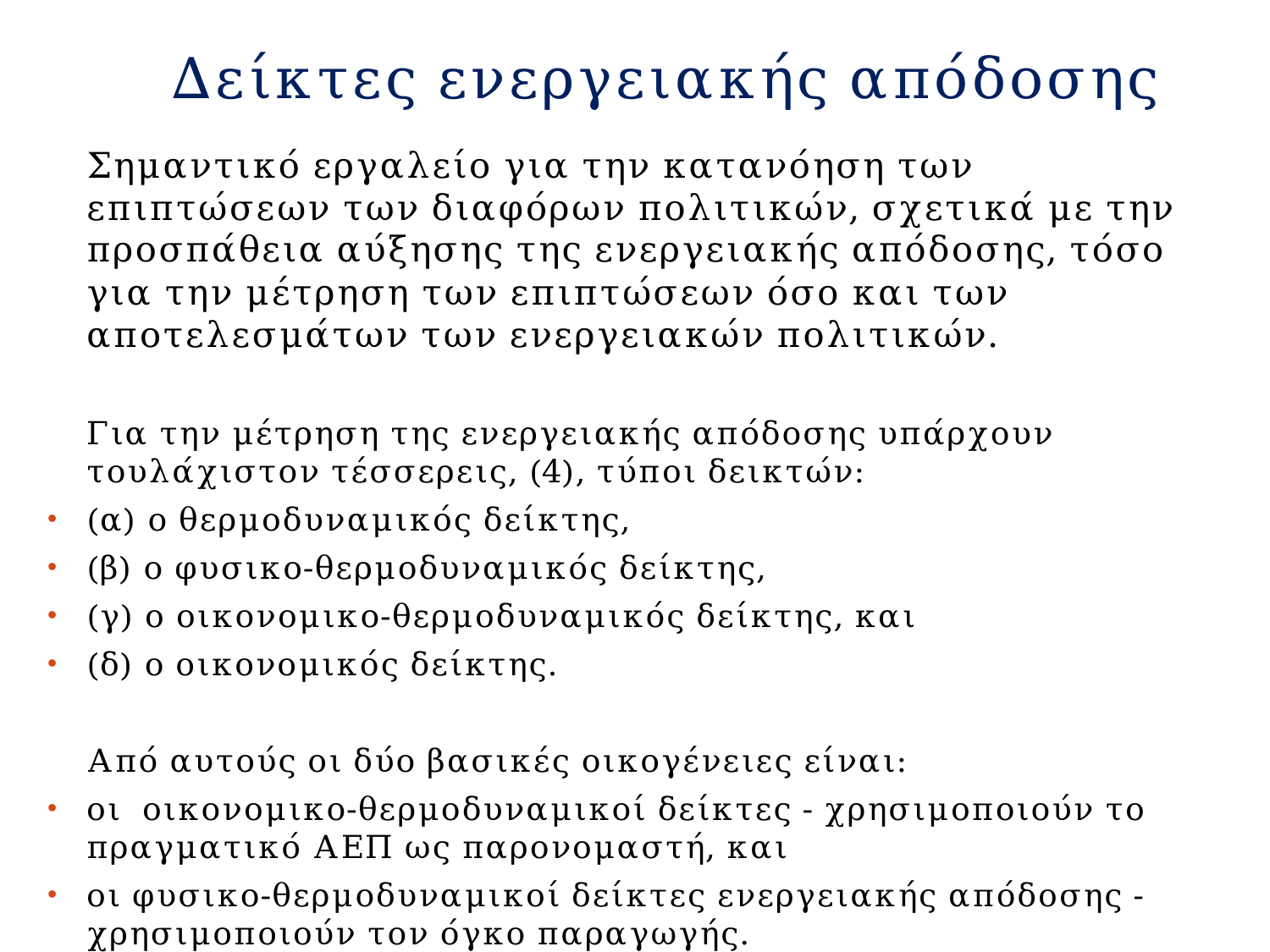

# Δείκτες ενεργειακής απόδοσης
	Σημαντικό εργαλείο για την κατανόηση των επιπτώσεων των διαφόρων πολιτικών, σχετικά με την προσπάθεια αύξησης της ενεργειακής απόδοσης, τόσο για την μέτρηση των επιπτώσεων όσο και των αποτελεσμάτων των ενεργειακών πολιτικών.

	Για την μέτρηση της ενεργειακής απόδοσης υπάρχουν τουλάχιστον τέσσερεις, (4), τύποι δεικτών:
(α) ο θερμοδυναμικός δείκτης,
(β) ο φυσικο-θερμοδυναμικός δείκτης,
(γ) ο οικονομικο-θερμοδυναμικός δείκτης, και
(δ) ο οικονομικός δείκτης.

	Από αυτούς οι δύο βασικές οικογένειες είναι:
οι  οικονομικο-θερμοδυναμικοί δείκτες - χρησιμοποιούν το πραγματικό ΑΕΠ ως παρονομαστή, και
οι φυσικο-θερμοδυναμικοί δείκτες ενεργειακής απόδοσης - χρησιμοποιούν τον όγκο παραγωγής.